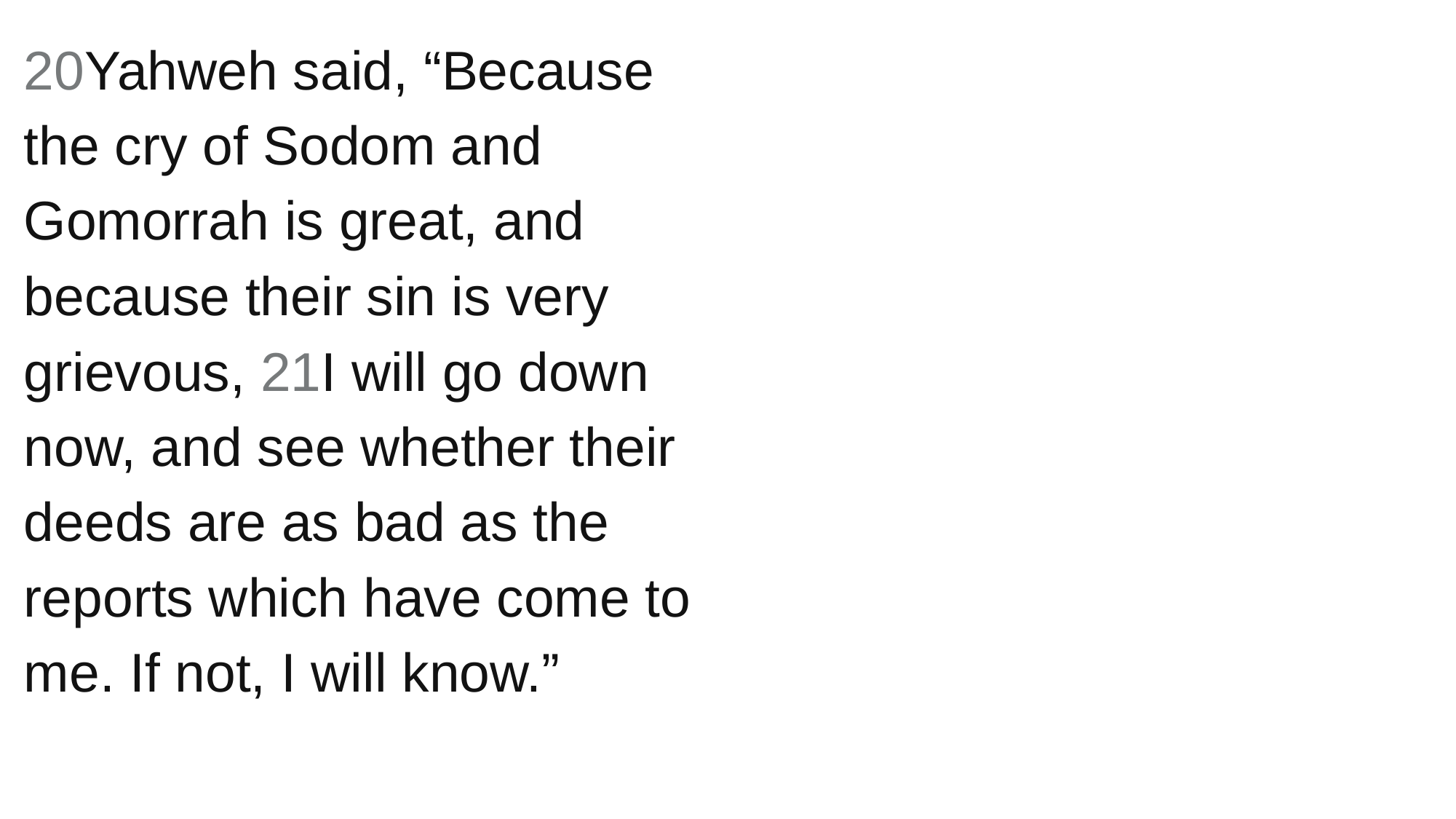

20Yahweh said, “Because the cry of Sodom and Gomorrah is great, and because their sin is very grievous, 21I will go down now, and see whether their deeds are as bad as the reports which have come to me. If not, I will know.”